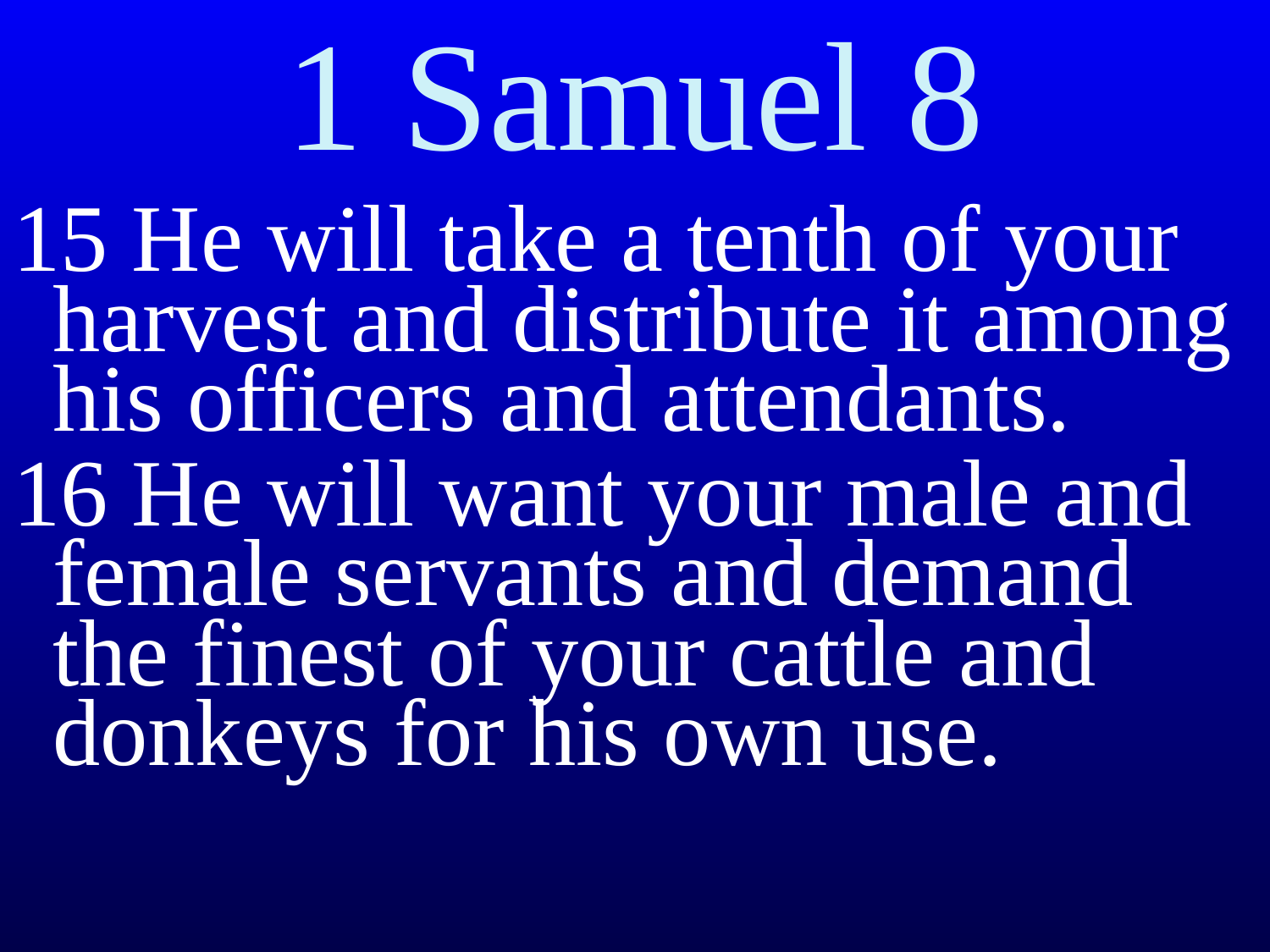

# 1 Samuel 8
15 He will take a tenth of your harvest and distribute it among his officers and attendants.
16 He will want your male and female servants and demand the finest of your cattle and donkeys for his own use.